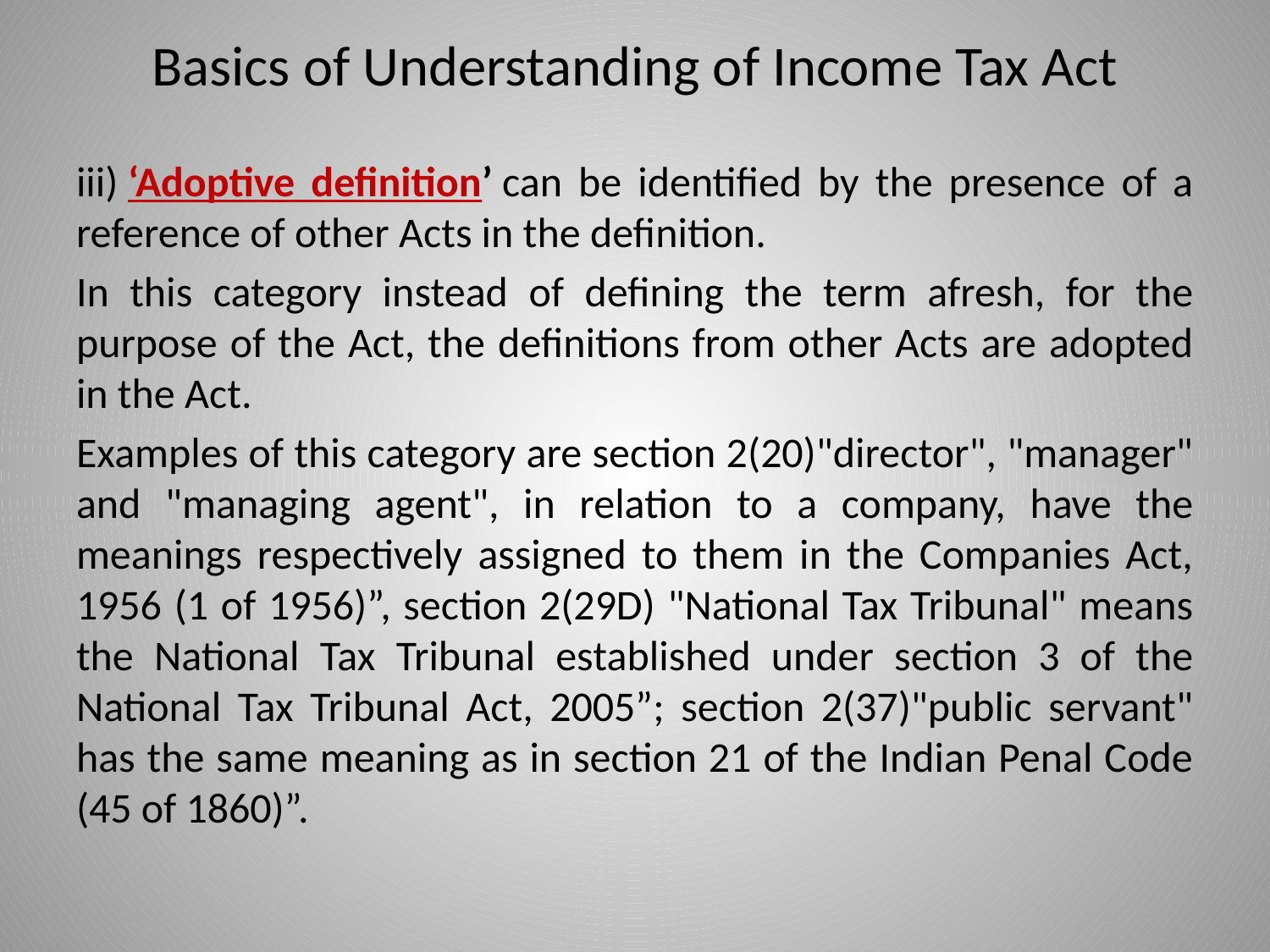

# Basics of Understanding of Income Tax Act
iii) ‘Adoptive definition’ can be identified by the presence of a reference of other Acts in the definition.
In this category instead of defining the term afresh, for the purpose of the Act, the definitions from other Acts are adopted in the Act.
Examples of this category are section 2(20)"director", "manager" and "managing agent", in relation to a company, have the meanings respectively assigned to them in the Companies Act, 1956 (1 of 1956)”, section 2(29D) "National Tax Tribunal" means the National Tax Tribunal established under section 3 of the National Tax Tribunal Act, 2005”; section 2(37)"public servant" has the same meaning as in section 21 of the Indian Penal Code (45 of 1860)”.